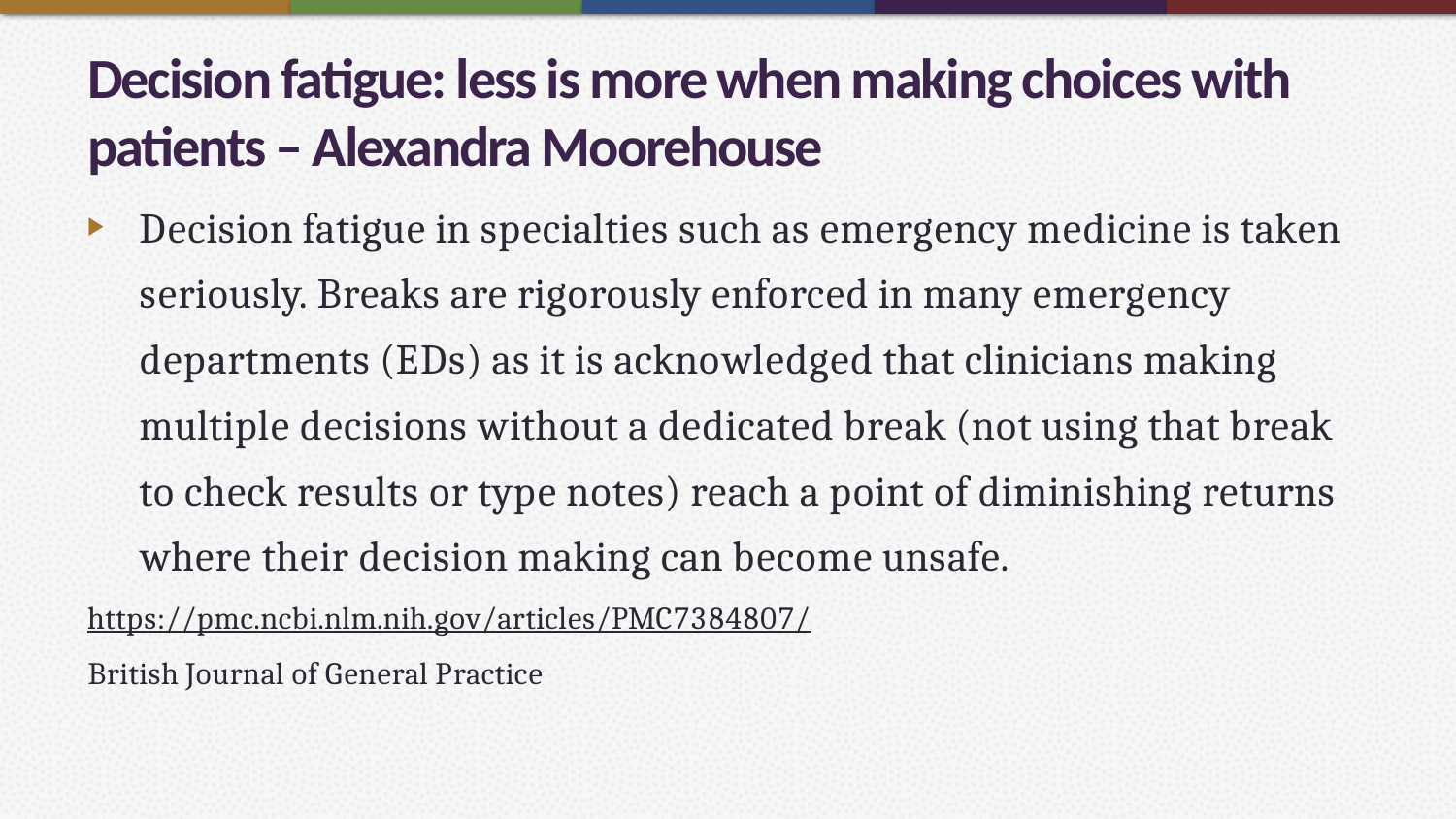

# Decision fatigue: less is more when making choices with patients – Alexandra Moorehouse
Decision fatigue in specialties such as emergency medicine is taken seriously. Breaks are rigorously enforced in many emergency departments (EDs) as it is acknowledged that clinicians making multiple decisions without a dedicated break (not using that break to check results or type notes) reach a point of diminishing returns where their decision making can become unsafe.
https://pmc.ncbi.nlm.nih.gov/articles/PMC7384807/
British Journal of General Practice